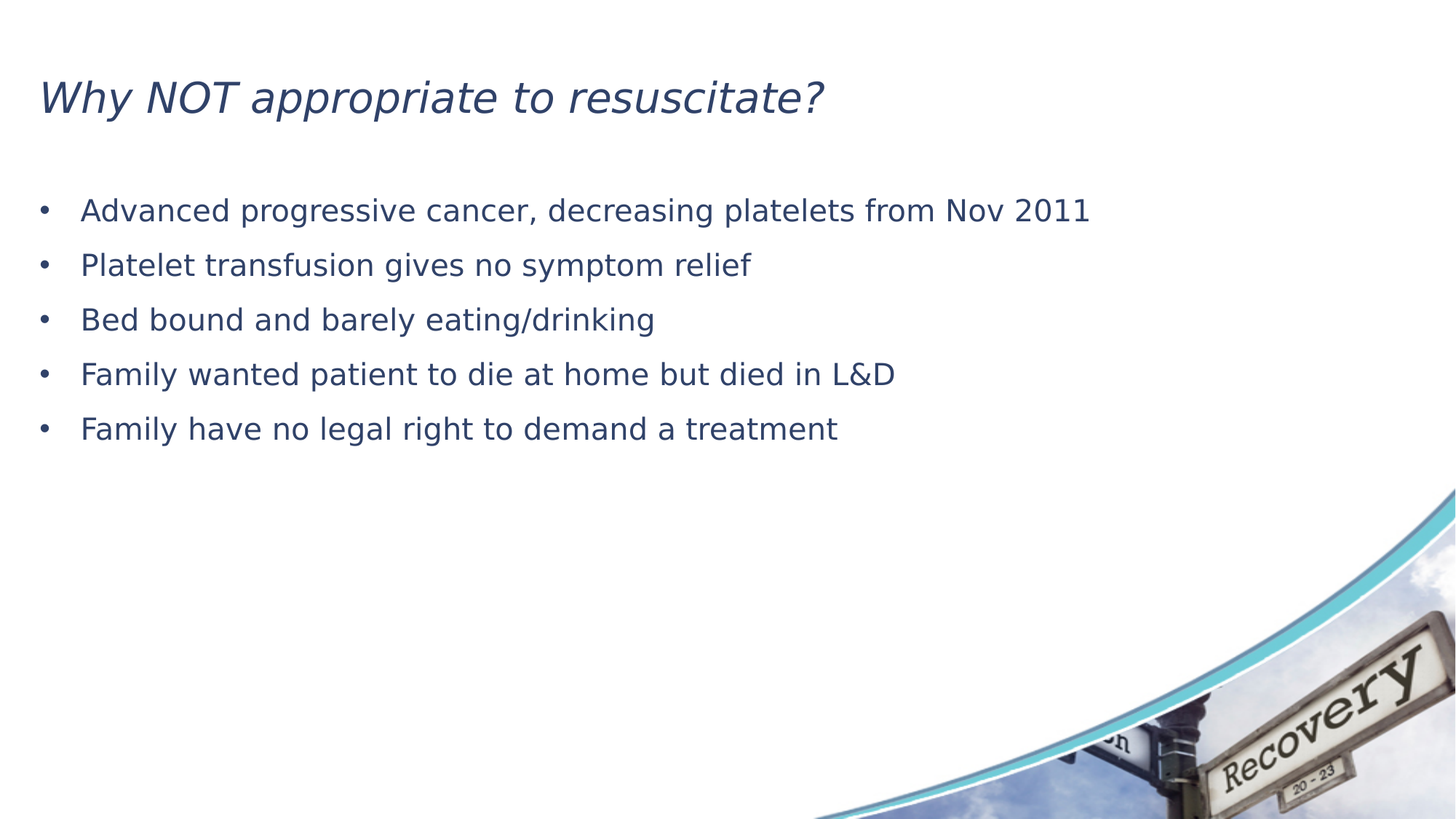

# Why NOT appropriate to resuscitate?
Advanced progressive cancer, decreasing platelets from Nov 2011
Platelet transfusion gives no symptom relief
Bed bound and barely eating/drinking
Family wanted patient to die at home but died in L&D
Family have no legal right to demand a treatment